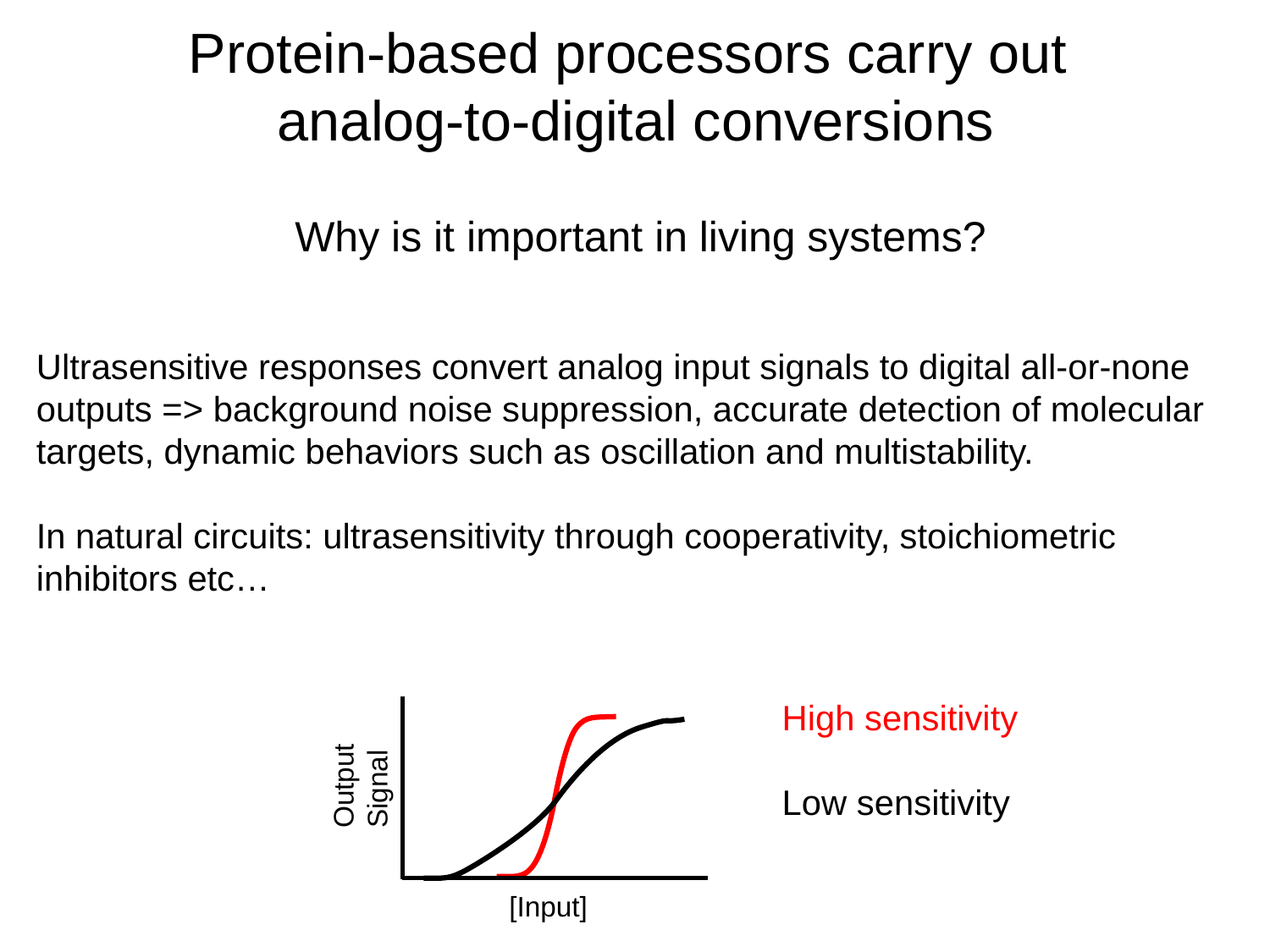

Protein-based processors carry out
analog-to-digital conversions
 Why is it important in living systems?
Ultrasensitive responses convert analog input signals to digital all-or-none outputs => background noise suppression, accurate detection of molecular targets, dynamic behaviors such as oscillation and multistability.

In natural circuits: ultrasensitivity through cooperativity, stoichiometric inhibitors etc…
High sensitivity

Low sensitivity

Output Signal
[Input]